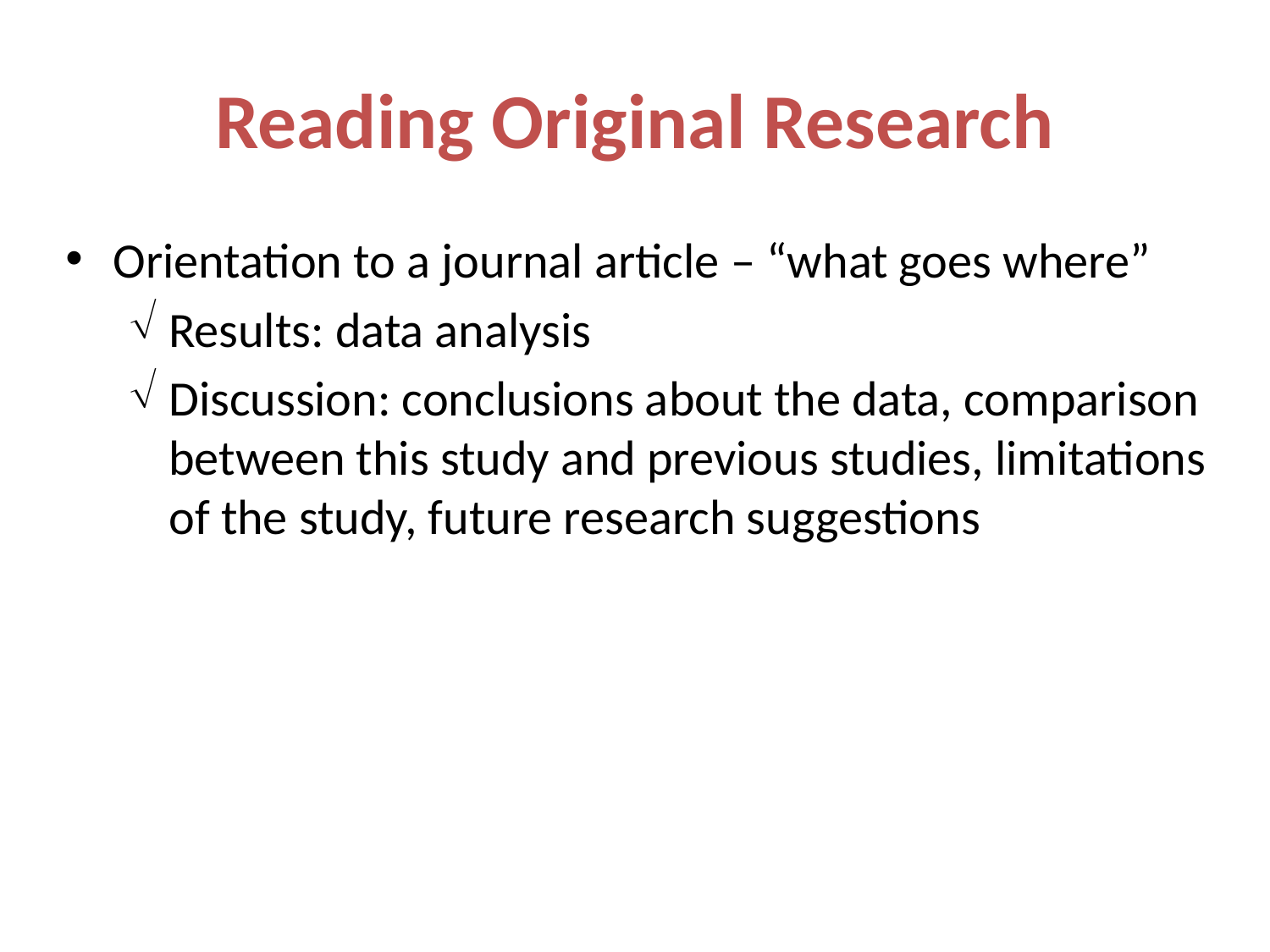

# Reading Original Research
Orientation to a journal article – “what goes where”
Results: data analysis
Discussion: conclusions about the data, comparison between this study and previous studies, limitations of the study, future research suggestions